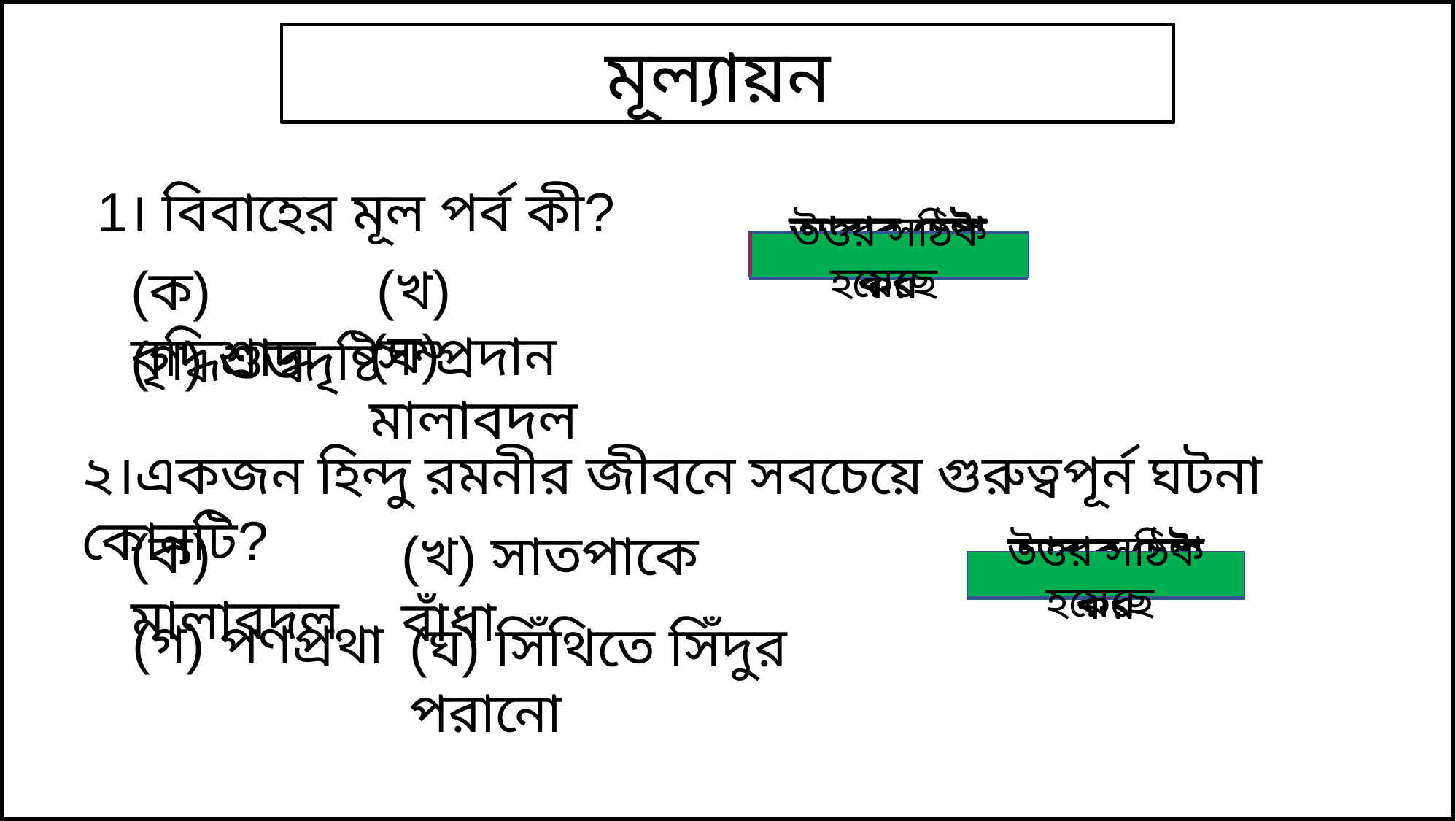

মূল্যায়ন
 1। বিবাহের মূল পর্ব কী?

২।একজন হিন্দু রমনীর জীবনে সবচেয়ে গুরুত্বপূর্ন ঘটনা কোনটি?

আবার চেষ্টা কর
আবার চেষ্টা কর
উত্তর সঠিক হয়েছে
আবার চেষ্টা কর
(খ) সম্প্রদান
(ক) বৃদ্ধিশ্রাদ্ধ
(ঘ) মালাবদল
(গ) শুভদৃষ্টি
(ক) মালাবদল
(খ) সাতপাকে বাঁধা
উত্তর সঠিক হয়েছে
আবার চেষ্টা কর
আবার চেষ্টা কর
আবার চেষ্টা কর
(গ) পণপ্রথা
(ঘ) সিঁথিতে সিঁদুর পরানো